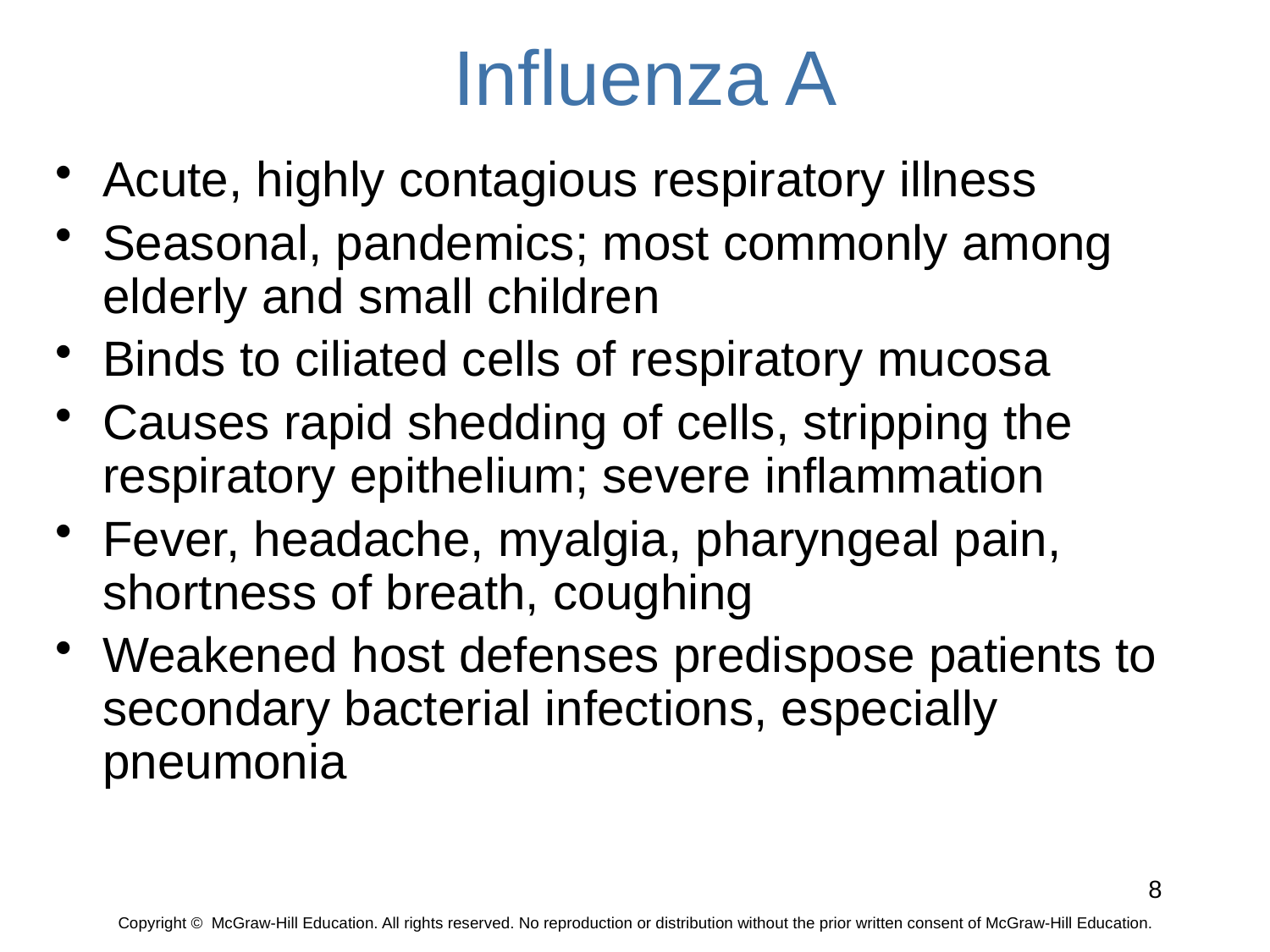

# Influenza A
Acute, highly contagious respiratory illness
Seasonal, pandemics; most commonly among elderly and small children
Binds to ciliated cells of respiratory mucosa
Causes rapid shedding of cells, stripping the respiratory epithelium; severe inflammation
Fever, headache, myalgia, pharyngeal pain, shortness of breath, coughing
Weakened host defenses predispose patients to secondary bacterial infections, especially pneumonia

8